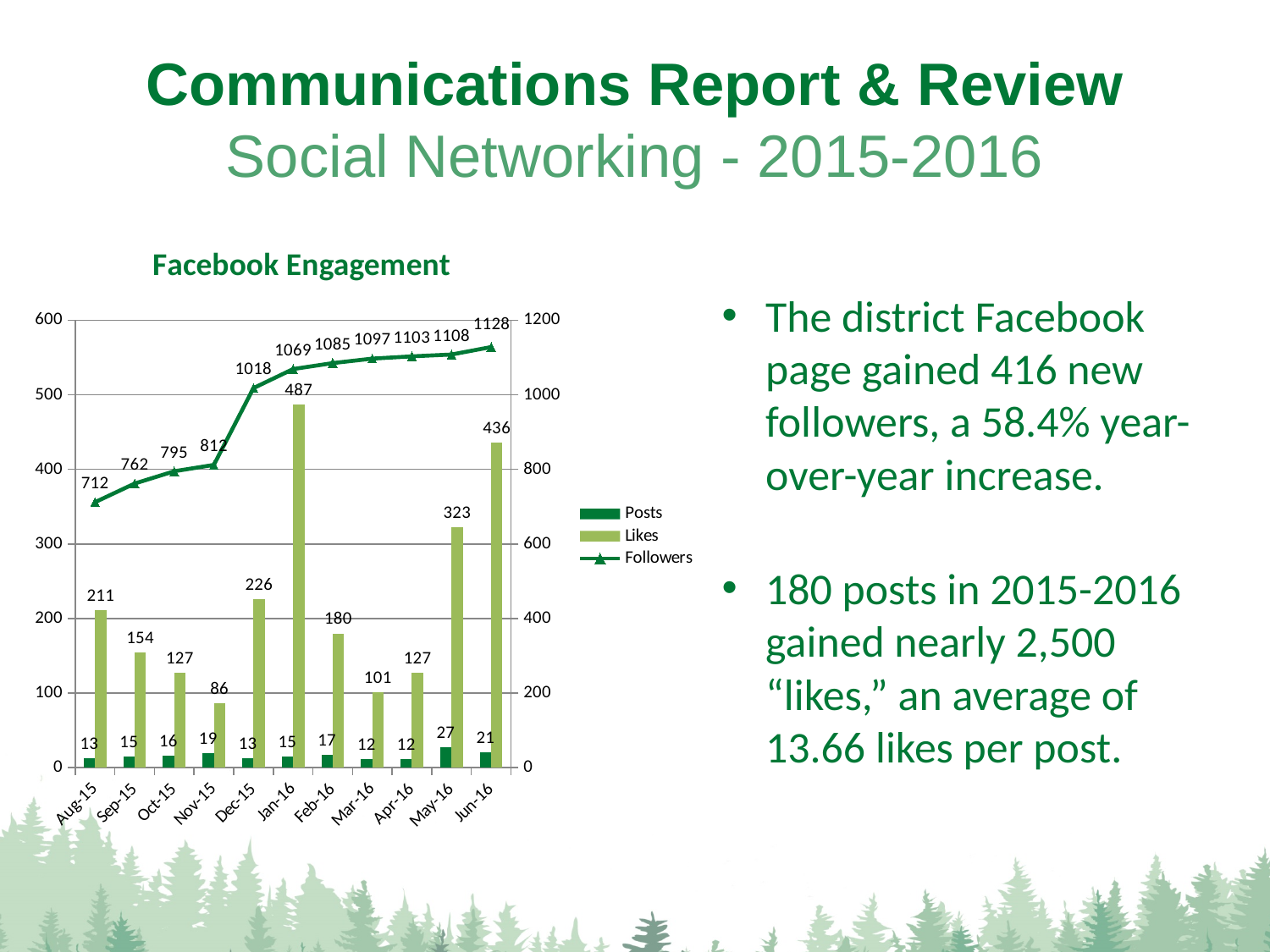

# Communications Report & Review Social Networking - 2015-2016

### Chart: Facebook Engagement

| Category | Posts | Likes | Followers |
|---|---|---|---|
| 42522 | 21.0 | 436.0 | 1128.0 |
| 42491 | 27.0 | 323.0 | 1108.0 |
| 42461 | 12.0 | 127.0 | 1103.0 |
| 42430 | 12.0 | 101.0 | 1097.0 |
| 42401 | 17.0 | 180.0 | 1085.0 |
| 42370 | 15.0 | 487.0 | 1069.0 |
| 42339 | 13.0 | 226.0 | 1018.0 |
| 42309 | 19.0 | 86.0 | 812.0 |
| 42278 | 16.0 | 127.0 | 795.0 |
| 42248 | 15.0 | 154.0 | 762.0 |
| 42217 | 13.0 | 211.0 | 712.0 |
The district Facebook page gained 416 new followers, a 58.4% year-over-year increase.
180 posts in 2015-2016 gained nearly 2,500 “likes,” an average of 13.66 likes per post.